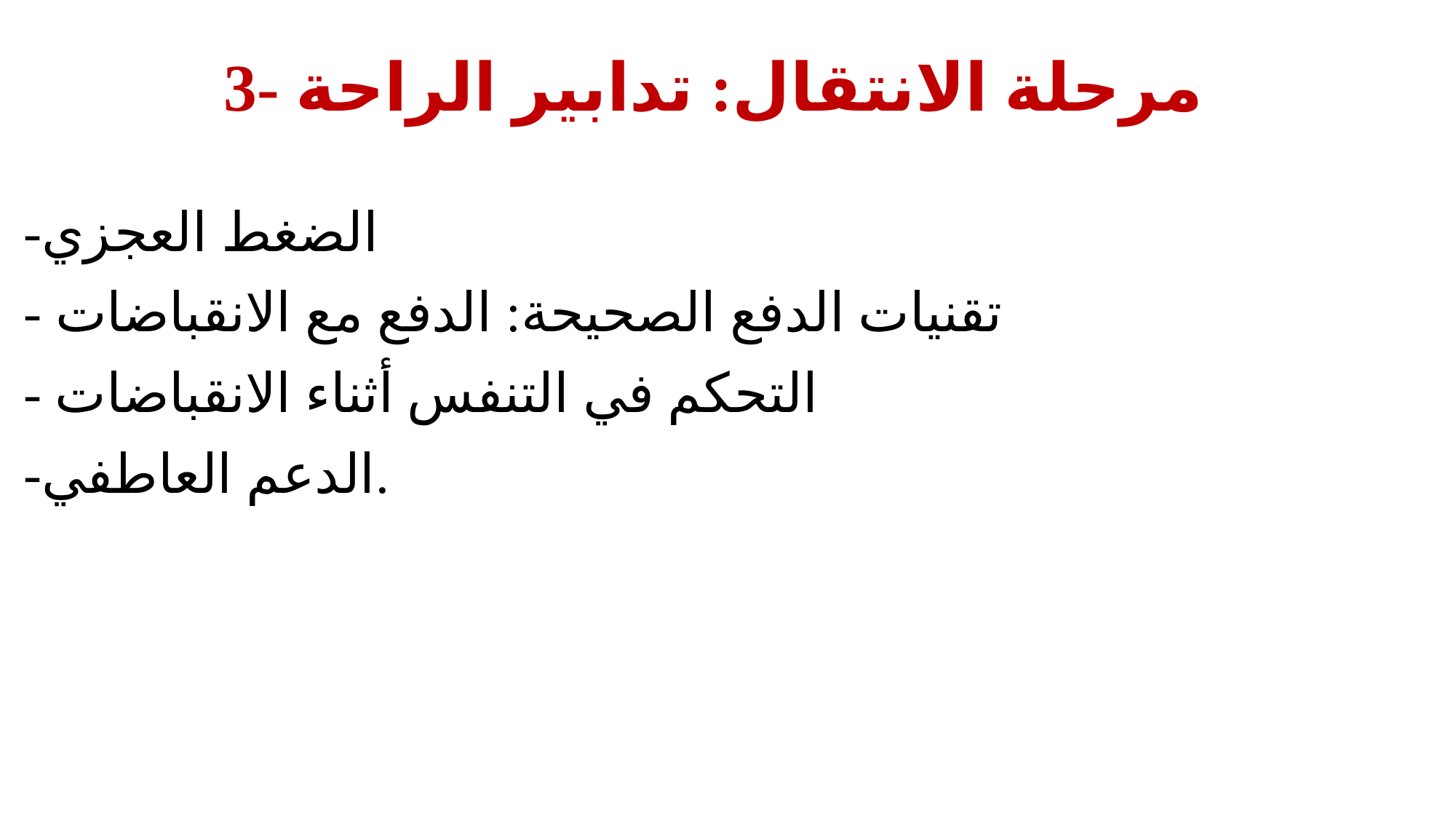

# 3- مرحلة الانتقال: تدابير الراحة
-الضغط العجزي
- تقنيات الدفع الصحيحة: الدفع مع الانقباضات
- التحكم في التنفس أثناء الانقباضات
-الدعم العاطفي.